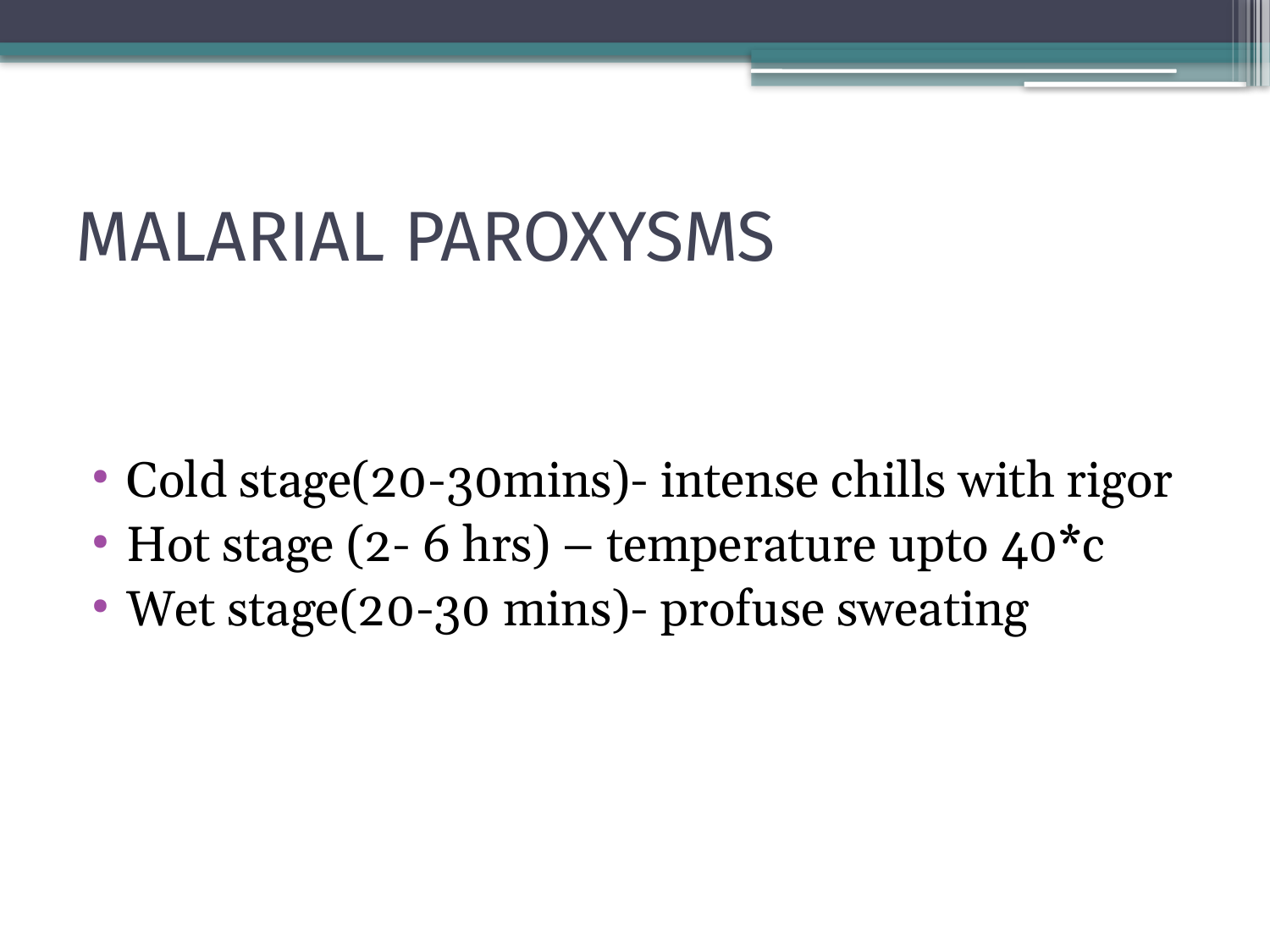

# MALARIAL PAROXYSMS

Cold stage(20-30mins)- intense chills with rigor
Hot stage (2- 6 hrs) – temperature upto 40*c
Wet stage(20-30 mins)- profuse sweating